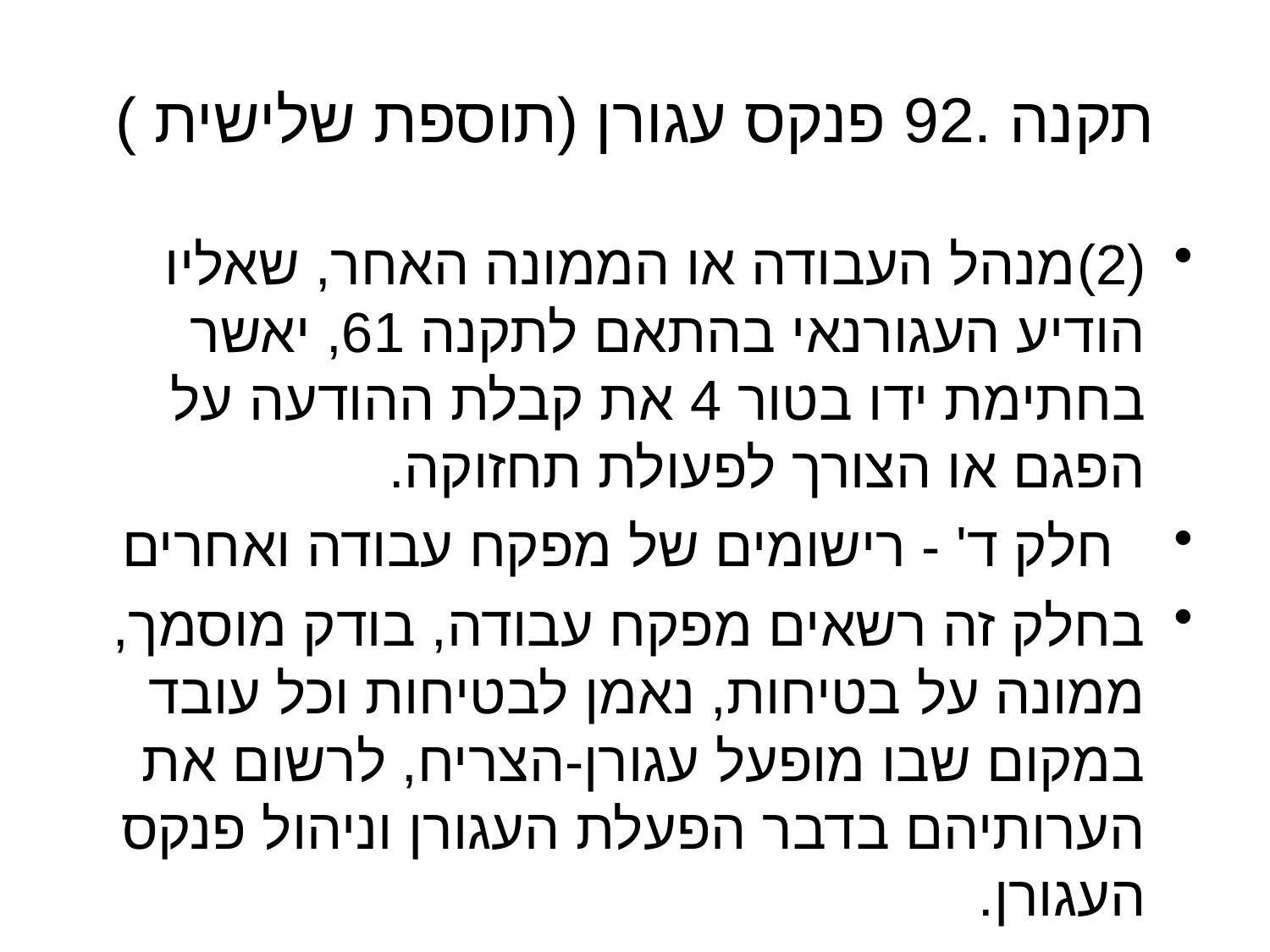

# תקנה .92 פנקס עגורן (תוספת שלישית )
(2)	מנהל העבודה או הממונה האחר, שאליו הודיע העגורנאי בהתאם לתקנה 61, יאשר בחתימת ידו בטור 4 את קבלת ההודעה על הפגם או הצורך לפעולת תחזוקה.
  חלק ד' - רישומים של מפקח עבודה ואחרים
	בחלק זה רשאים מפקח עבודה, בודק מוסמך, ממונה על בטיחות, נאמן לבטיחות וכל עובד במקום שבו מופעל עגורן-הצריח, לרשום את הערותיהם בדבר הפעלת העגורן וניהול פנקס העגורן.